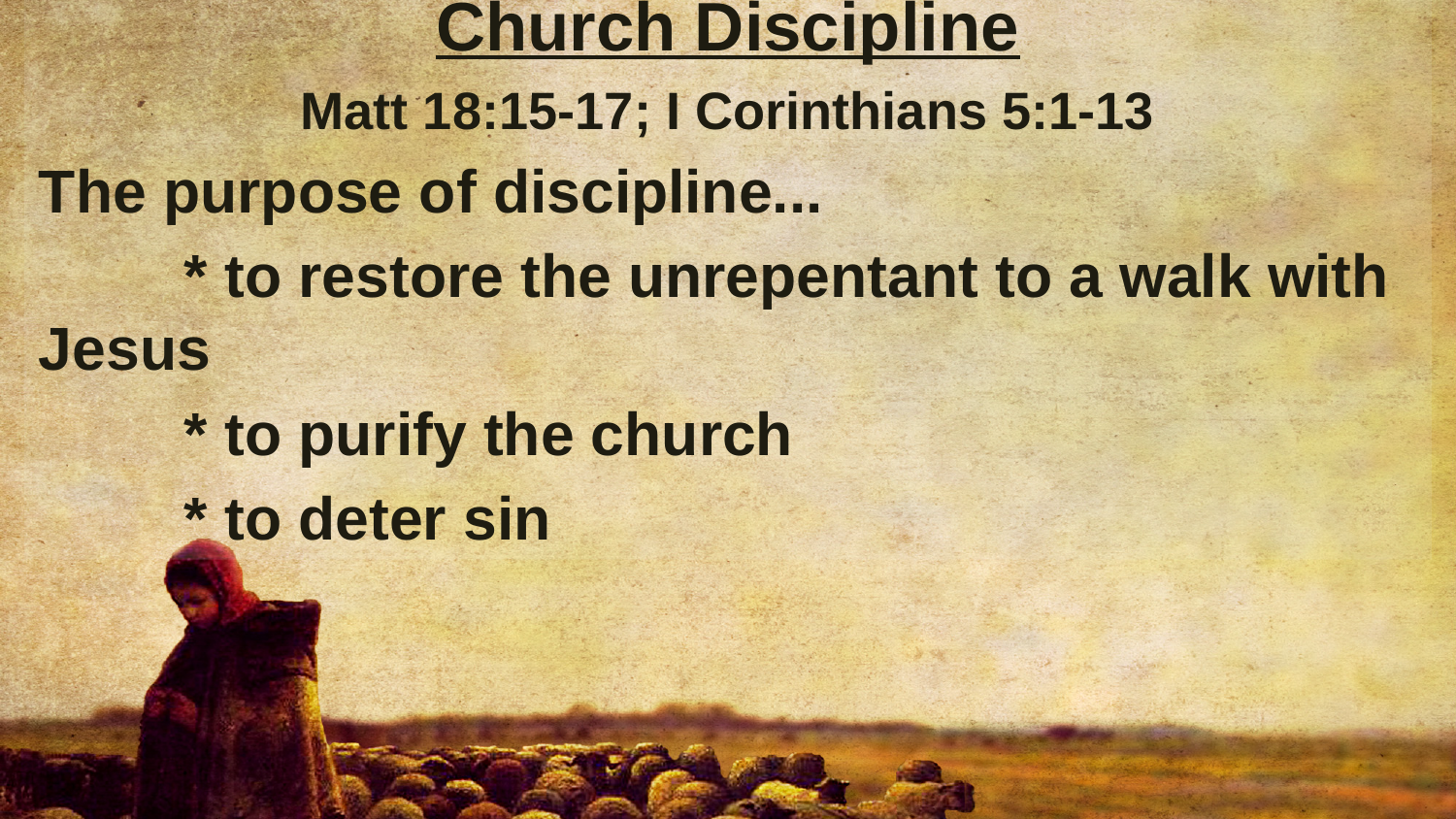

Church Discipline
Matt 18:15-17; I Corinthians 5:1-13
The purpose of discipline...
	* to restore the unrepentant to a walk with Jesus
	* to purify the church
	* to deter sin